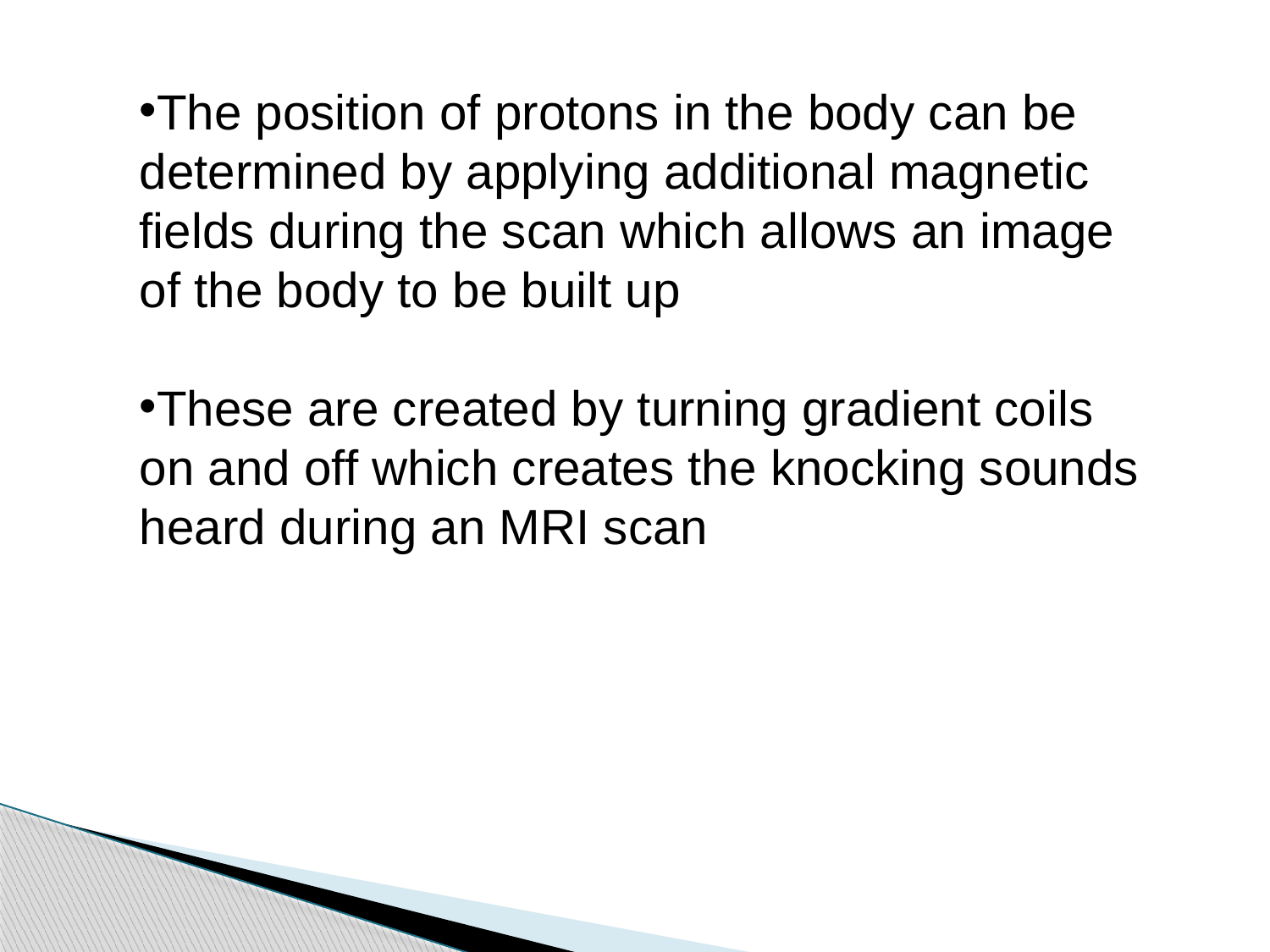

The position of protons in the body can be determined by applying additional magnetic fields during the scan which allows an image of the body to be built up

These are created by turning gradient coils on and off which creates the knocking sounds heard during an MRI scan